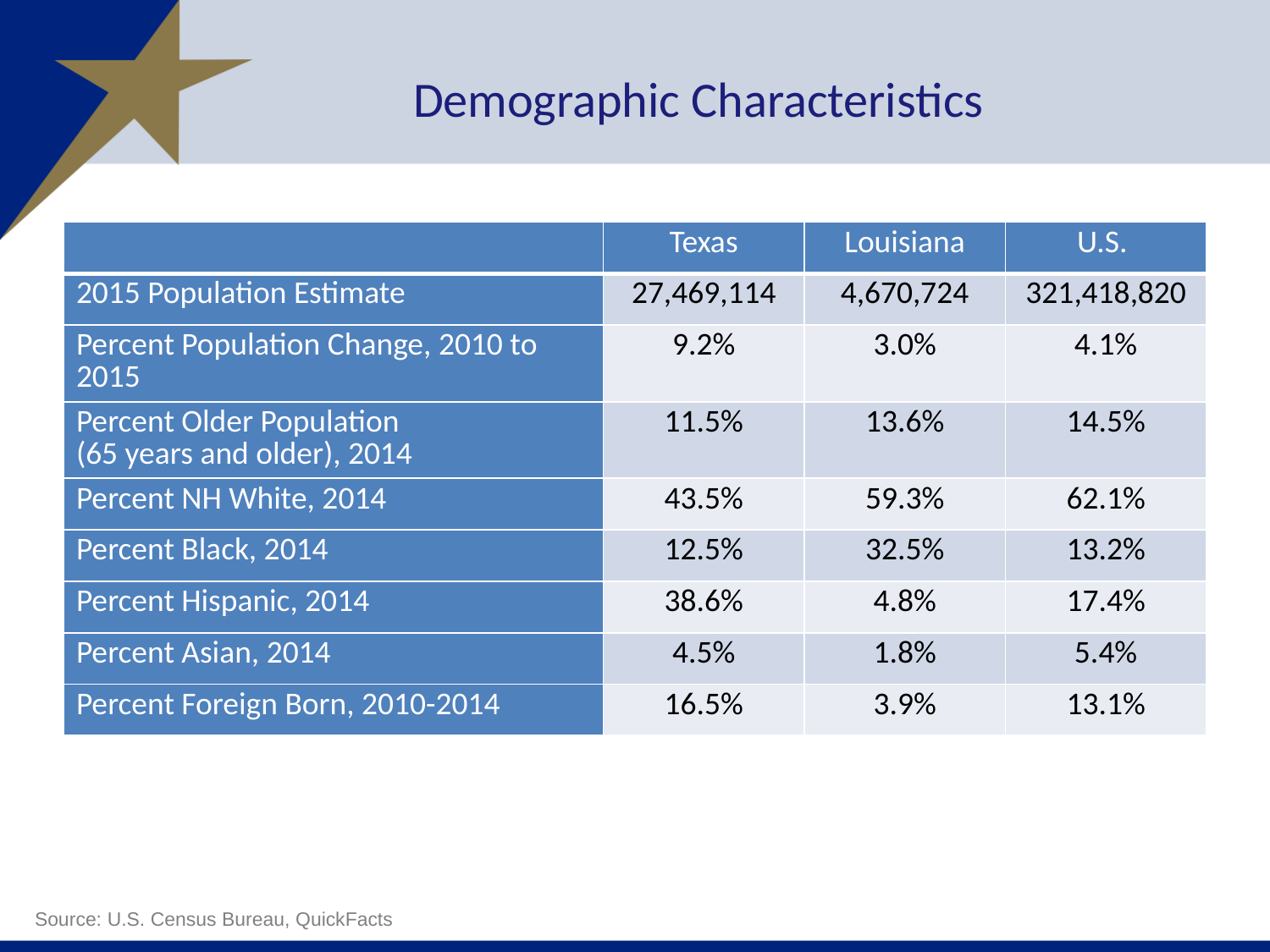

# Demographic Characteristics
|  | Texas | Louisiana | U.S. |
| --- | --- | --- | --- |
| 2015 Population Estimate | 27,469,114 | 4,670,724 | 321,418,820 |
| Percent Population Change, 2010 to 2015 | 9.2% | 3.0% | 4.1% |
| Percent Older Population (65 years and older), 2014 | 11.5% | 13.6% | 14.5% |
| Percent NH White, 2014 | 43.5% | 59.3% | 62.1% |
| Percent Black, 2014 | 12.5% | 32.5% | 13.2% |
| Percent Hispanic, 2014 | 38.6% | 4.8% | 17.4% |
| Percent Asian, 2014 | 4.5% | 1.8% | 5.4% |
| Percent Foreign Born, 2010-2014 | 16.5% | 3.9% | 13.1% |
Source: U.S. Census Bureau, QuickFacts